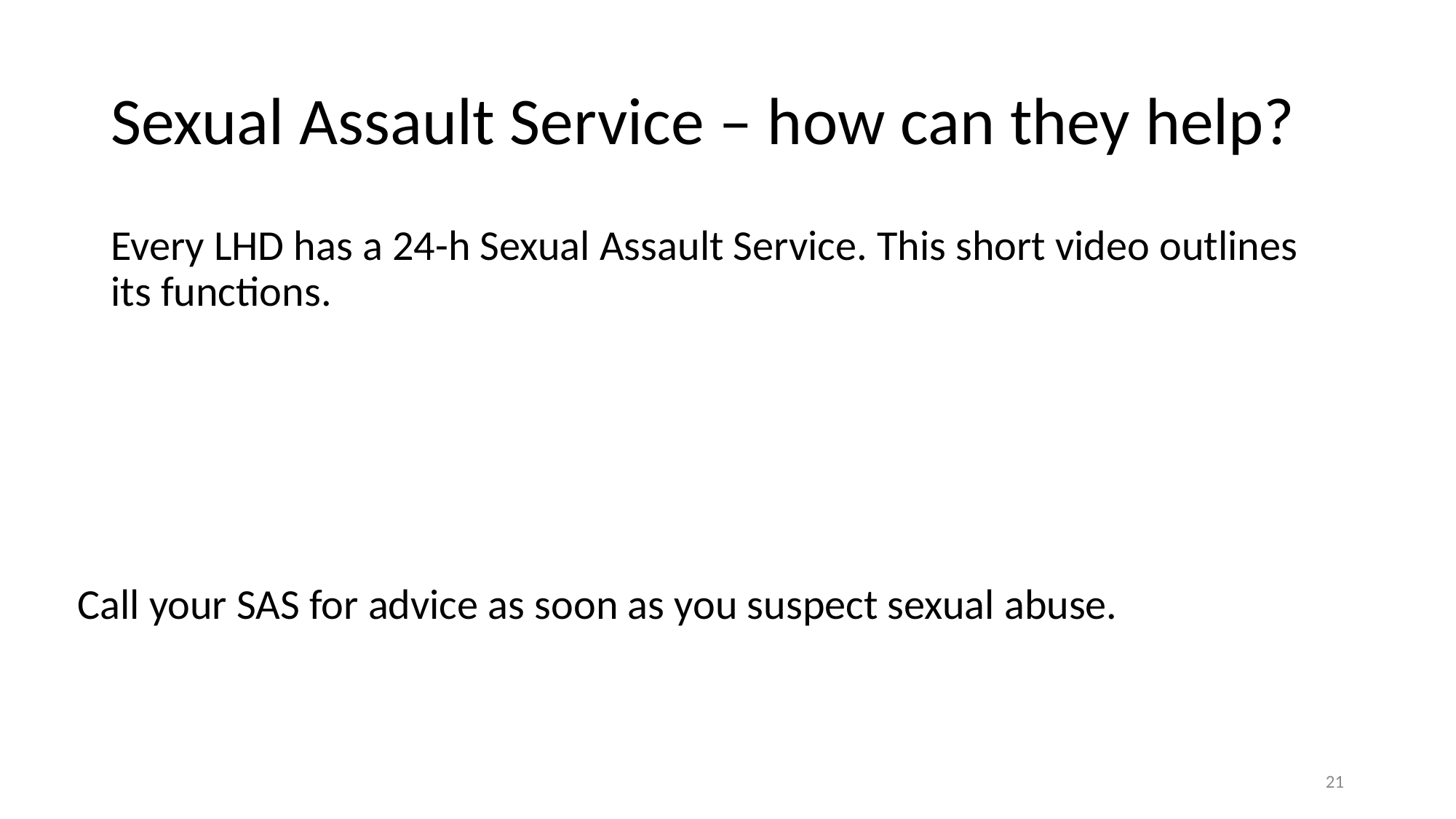

# Sexual Assault Service – how can they help?
Every LHD has a 24-h Sexual Assault Service. This short video outlines its functions.
Call your SAS for advice as soon as you suspect sexual abuse.
21